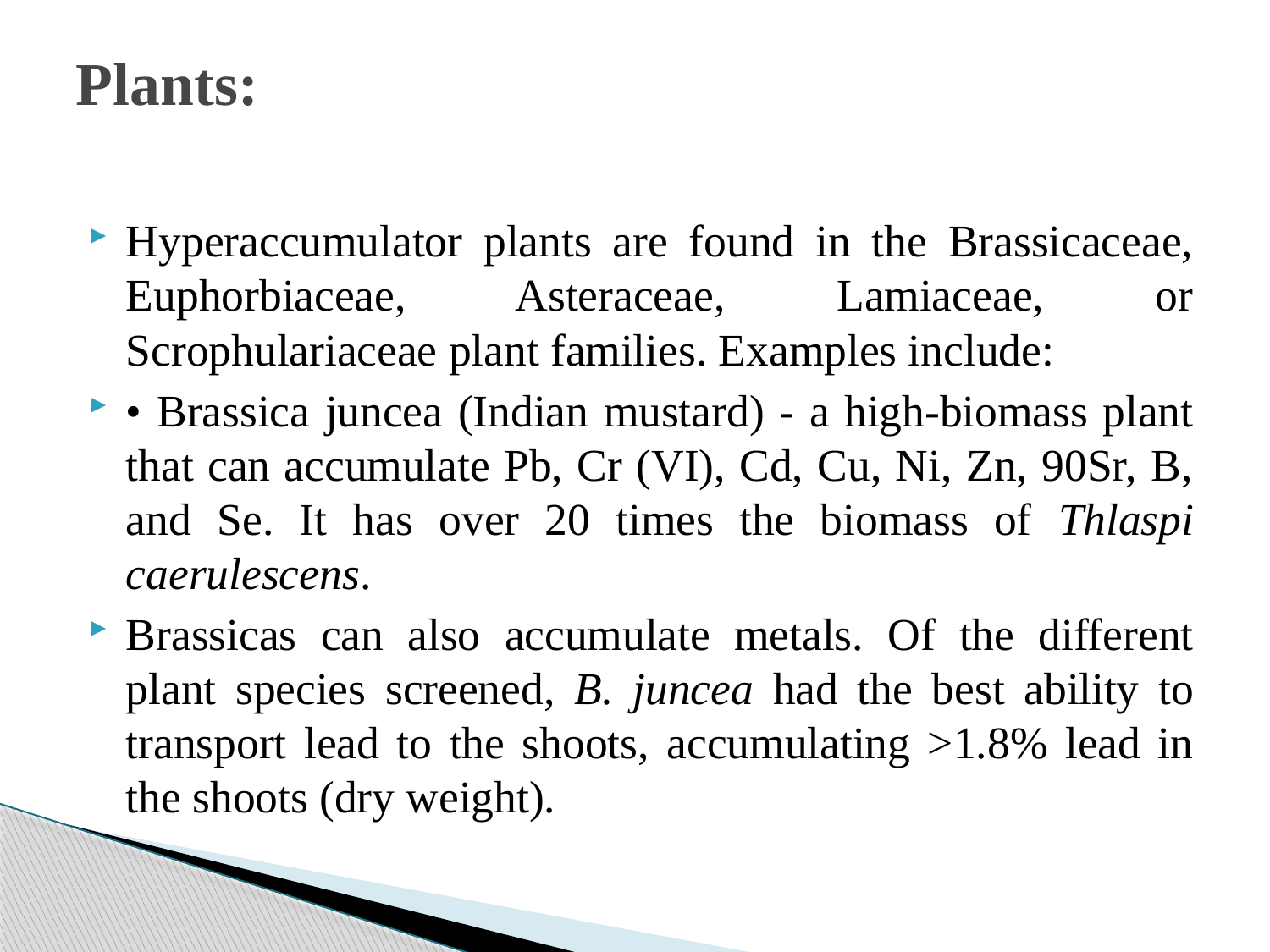

# Plants:
Hyperaccumulator plants are found in the Brassicaceae, Euphorbiaceae, Asteraceae, Lamiaceae, or Scrophulariaceae plant families. Examples include:
• Brassica juncea (Indian mustard) - a high-biomass plant that can accumulate Pb, Cr (VI), Cd, Cu, Ni, Zn, 90Sr, B, and Se. It has over 20 times the biomass of Thlaspi caerulescens.
Brassicas can also accumulate metals. Of the different plant species screened, B. juncea had the best ability to transport lead to the shoots, accumulating >1.8% lead in the shoots (dry weight).